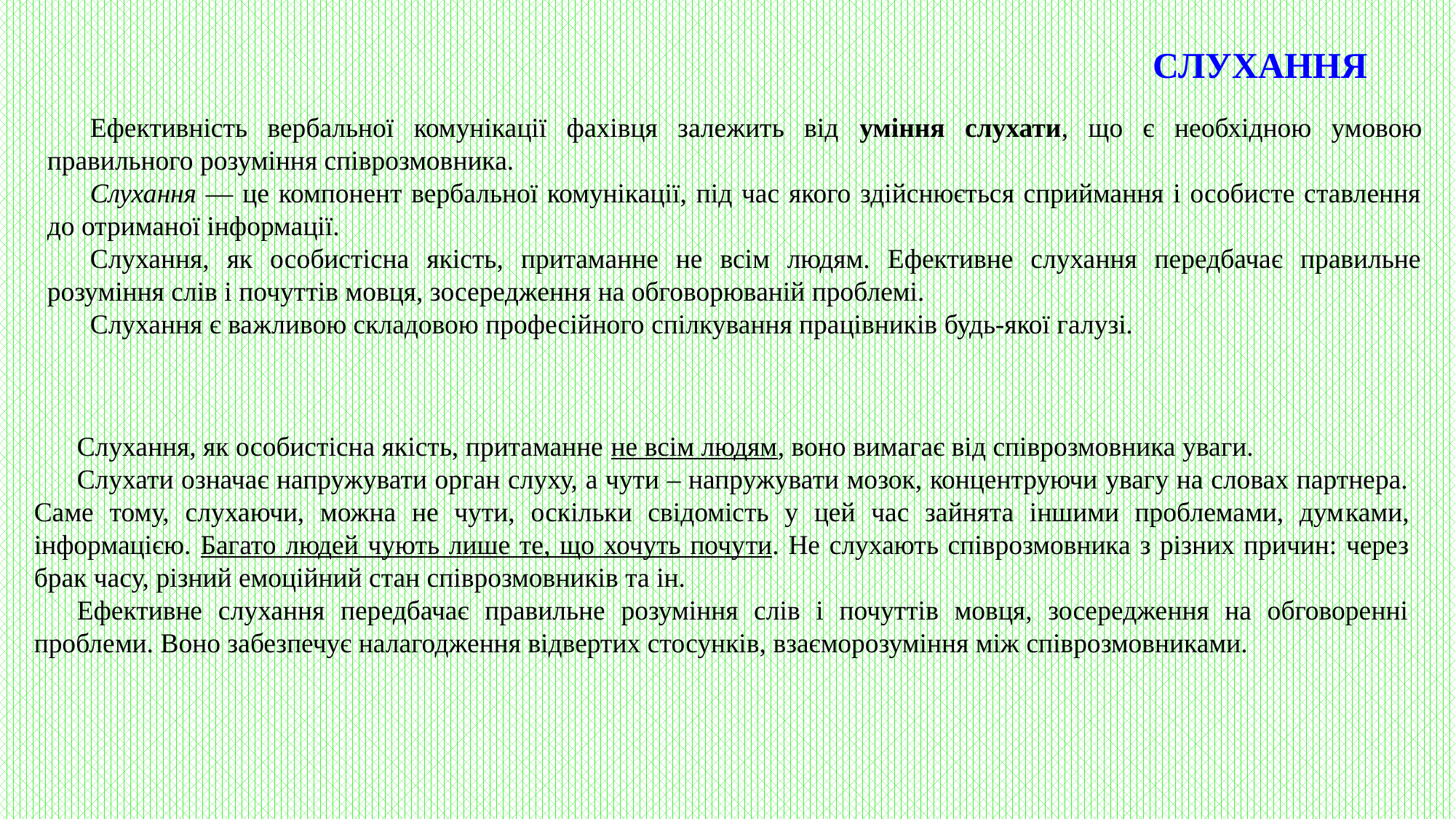

Слухання
Ефективність вербальної комунікації фахівця залежить від уміння слухати, що є необхідною умовою правильного розуміння співрозмовника.
Слухання — це компонент вербальної комунікації, під час якого здійснюється сприймання і особисте ставлення до отриманої інформації.
Слухання, як особистісна якість, притаманне не всім людям. Ефективне слухання передбачає правильне розуміння слів і по­чуттів мовця, зосередження на обговорюваній проблемі.
Слухання є важливою складовою професійного спілкування працівників будь-якої галузі.
Слухання, як особистісна якість, притаманне не всім людям, воно вимагає від співрозмовника уваги.
Слухати означає напружувати орган слуху, а чути – напружувати мозок, концентруючи увагу на словах партнера. Саме тому, слухаючи, можна не чути, оскільки свідомість у цей час зайнята іншими проблемами, дум­ками, інформацією. Багато людей чують лише те, що хочуть почу­ти. Не слухають співрозмовника з різних причин: через брак часу, різний емоційний стан співрозмовників та ін.
Ефективне слухання передбачає правильне розуміння слів і почуттів мовця, зосередження на обговоренні проблеми. Воно забезпечує налагодження відвертих стосунків, взаєморозуміння між співрозмовниками.